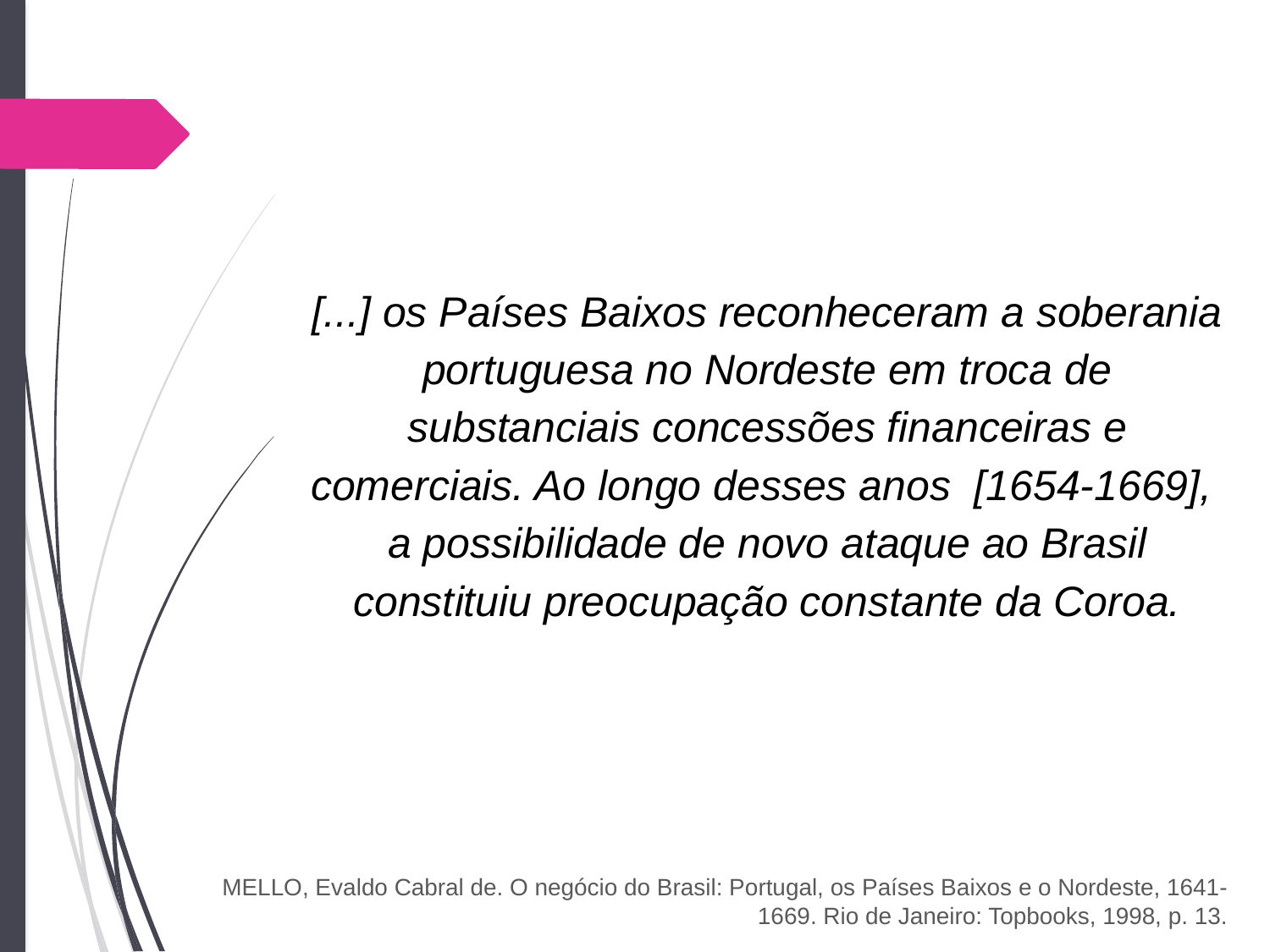

[...] os Países Baixos reconheceram a soberania portuguesa no Nordeste em troca de substanciais concessões financeiras e comerciais. Ao longo desses anos  [1654-1669],  a possibilidade de novo ataque ao Brasil constituiu preocupação constante da Coroa.
MELLO, Evaldo Cabral de. O negócio do Brasil: Portugal, os Países Baixos e o Nordeste, 1641-1669. Rio de Janeiro: Topbooks, 1998, p. 13.